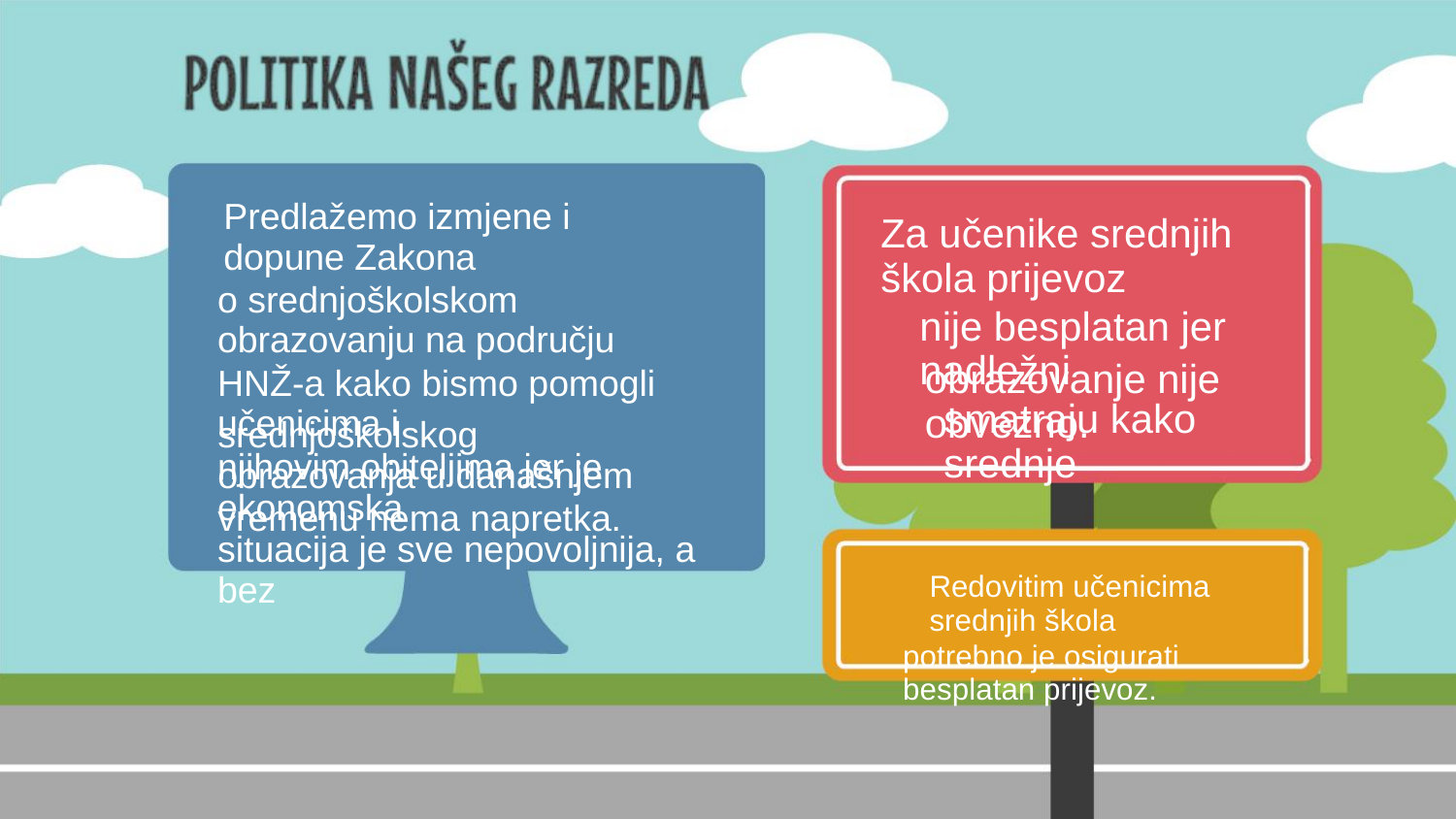

Predlažemo izmjene i dopune Zakona
o srednjoškolskom obrazovanju na području
HNŽ-a kako bismo pomogli učenicima i
njihovim obiteljima jer je ekonomska
situacija je sve nepovoljnija, a bez
Za učenike srednjih škola prijevoz
nije besplatan jer nadležni
smatraju kako srednje
obrazovanje nije obvezno.
srednjoškolskog obrazovanja u današnjem
vremenu nema napretka.
Redovitim učenicima srednjih škola
potrebno je osigurati besplatan prijevoz.